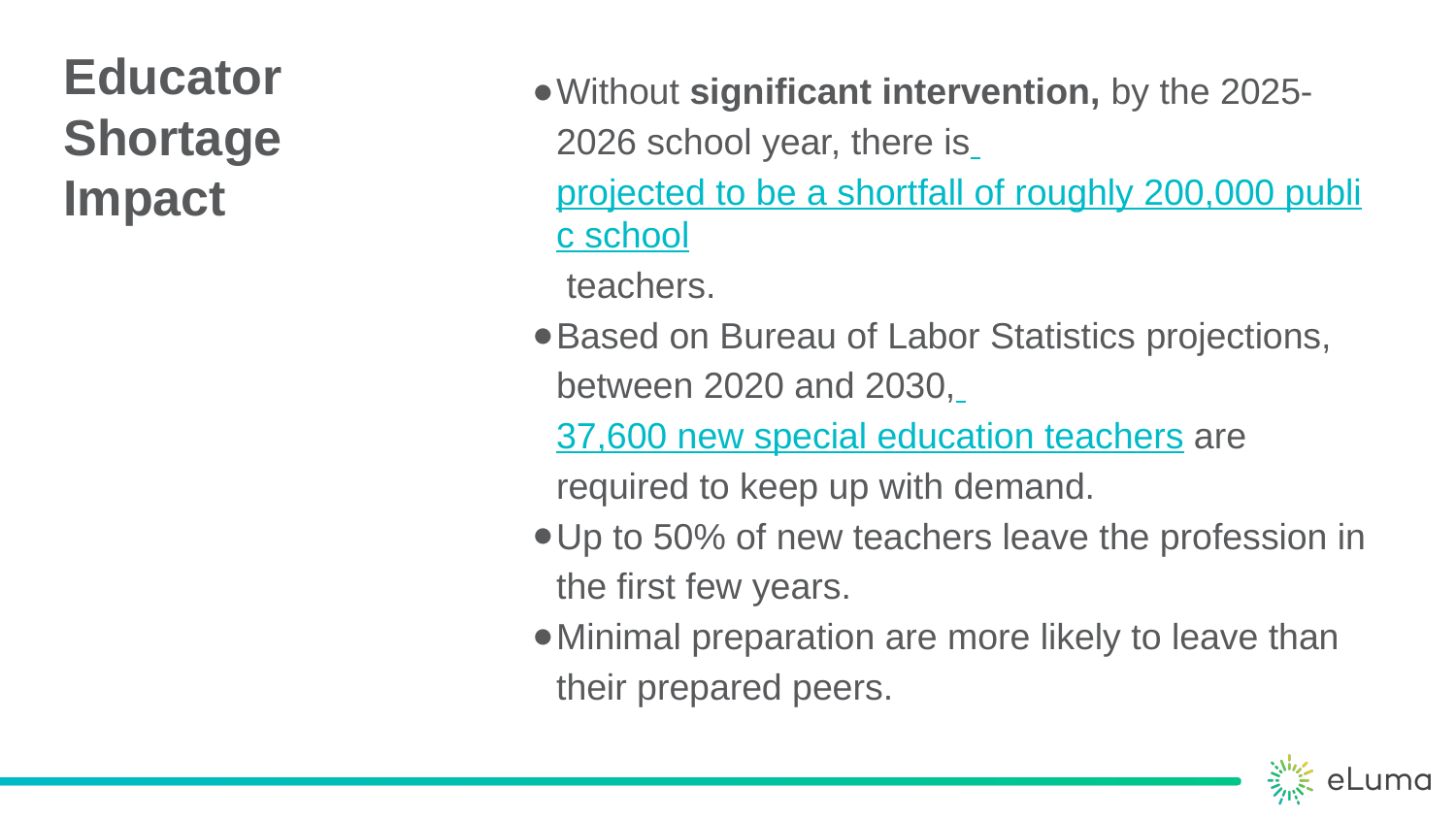

Educator Shortage Impact
Without significant intervention, by the 2025-2026 school year, there is projected to be a shortfall of roughly 200,000 public school teachers.
Based on Bureau of Labor Statistics projections, between 2020 and 2030, 37,600 new special education teachers are required to keep up with demand.
Up to 50% of new teachers leave the profession in the first few years.
Minimal preparation are more likely to leave than their prepared peers.